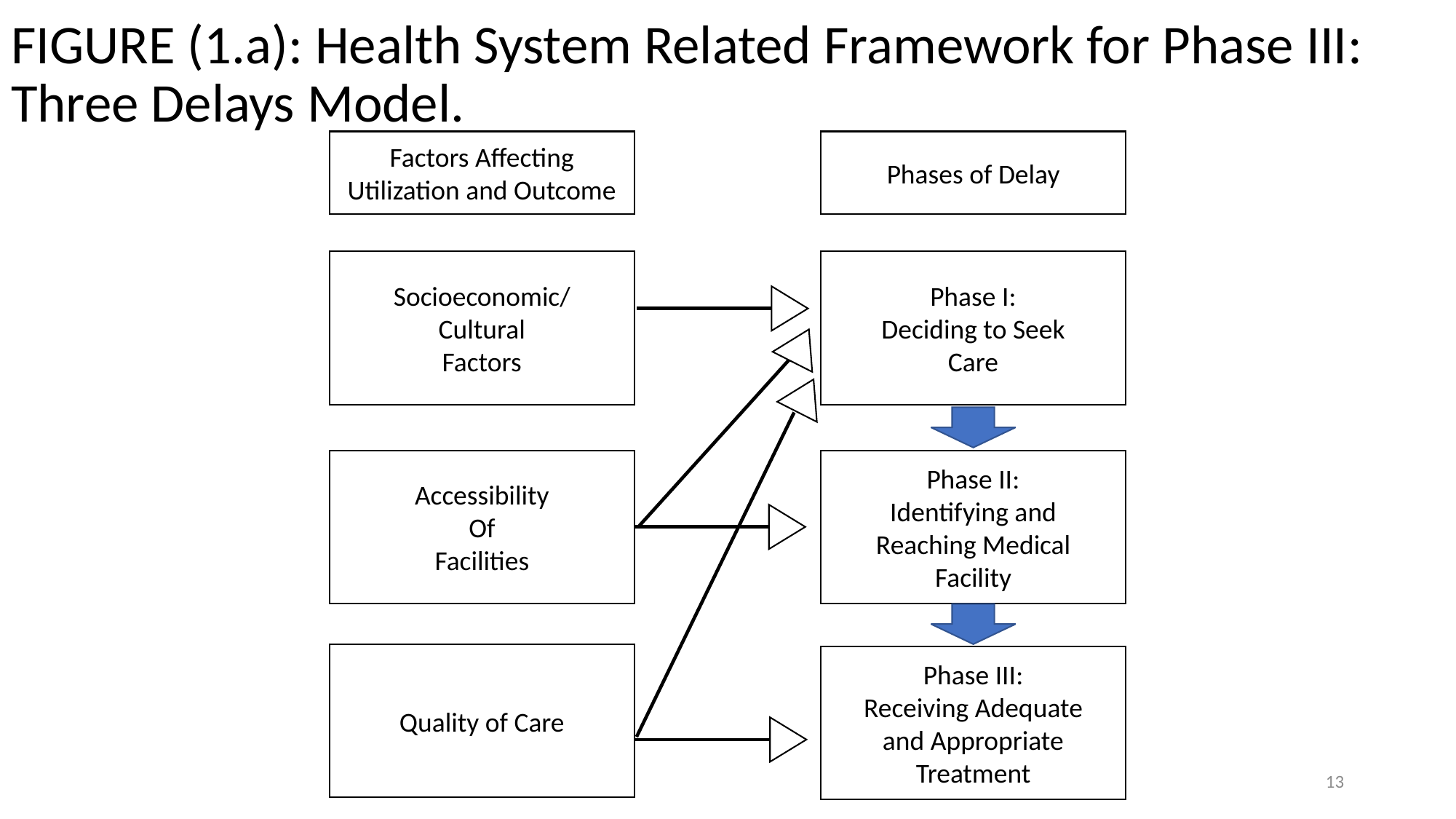

# FIGURE (1.a): Health System Related Framework for Phase III: Three Delays Model.
Factors Affecting
Utilization and Outcome
Phases of Delay
Socioeconomic/
Cultural
Factors
Phase I:
Deciding to Seek
Care

Accessibility
Of
Facilities
Phase II:
Identifying and
Reaching Medical
Facility

Quality of Care
Phase III:
Receiving Adequate
and Appropriate
Treatment

13